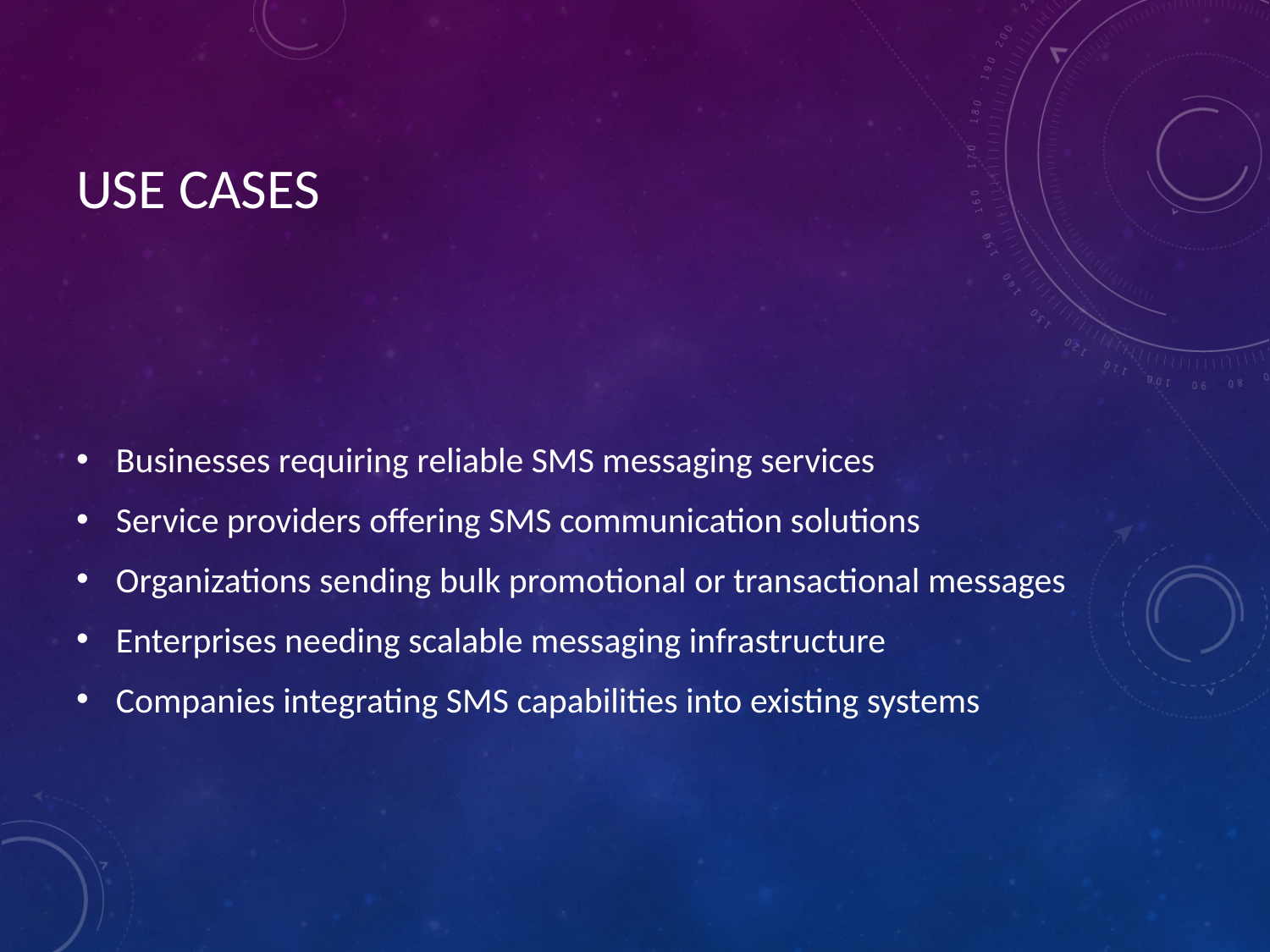

# Use Cases

Businesses requiring reliable SMS messaging services
Service providers offering SMS communication solutions
Organizations sending bulk promotional or transactional messages
Enterprises needing scalable messaging infrastructure
Companies integrating SMS capabilities into existing systems